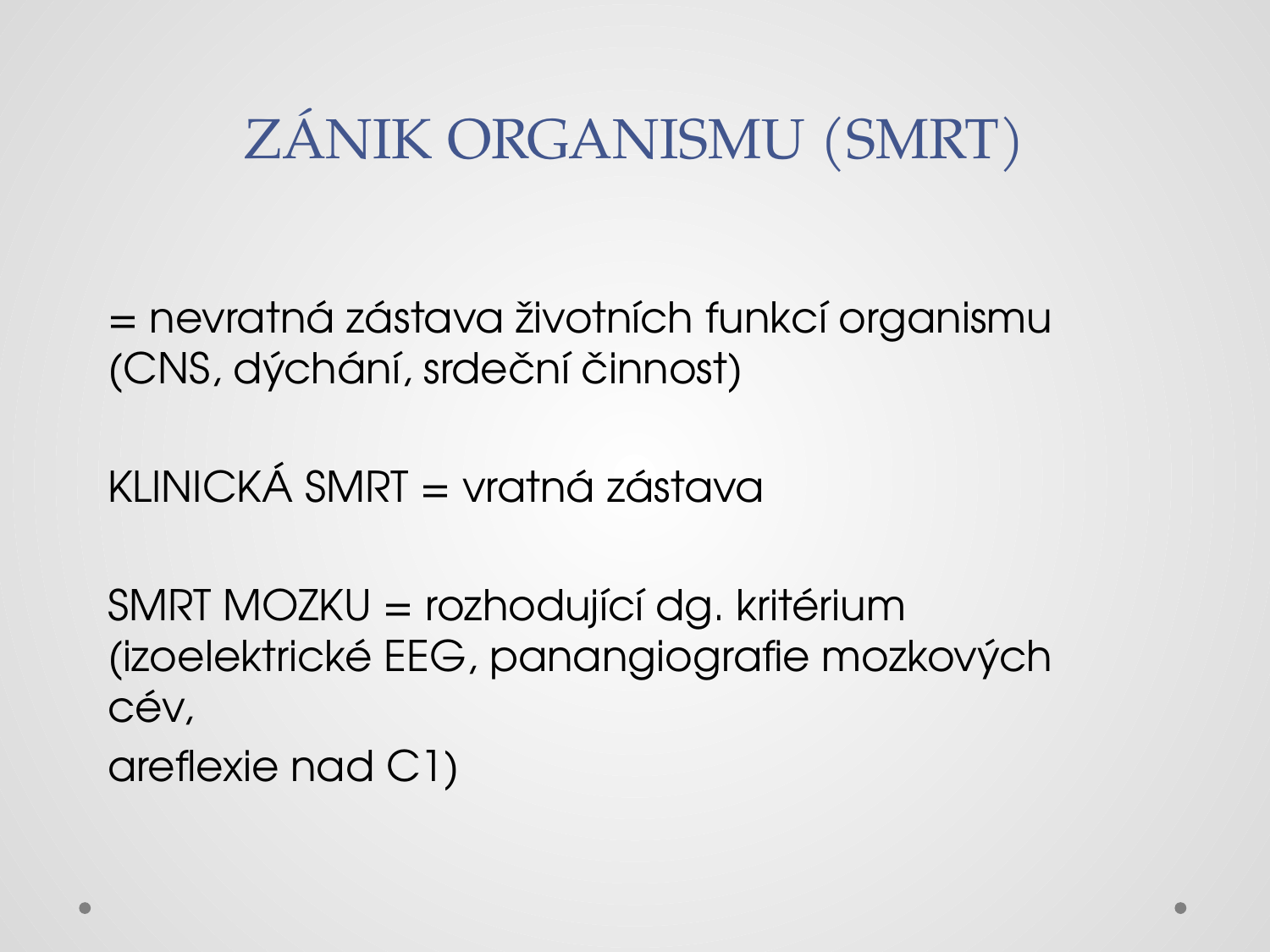

# ZÁNIK ORGANISMU (SMRT)

= nevratná zástava životních funkcí organismu (CNS, dýchání, srdeční činnost)

KLINICKÁ SMRT = vratná zástava

SMRT MOZKU = rozhodující dg. kritérium (izoelektrické EEG, panangiografie mozkových cév,
areflexie nad C1)